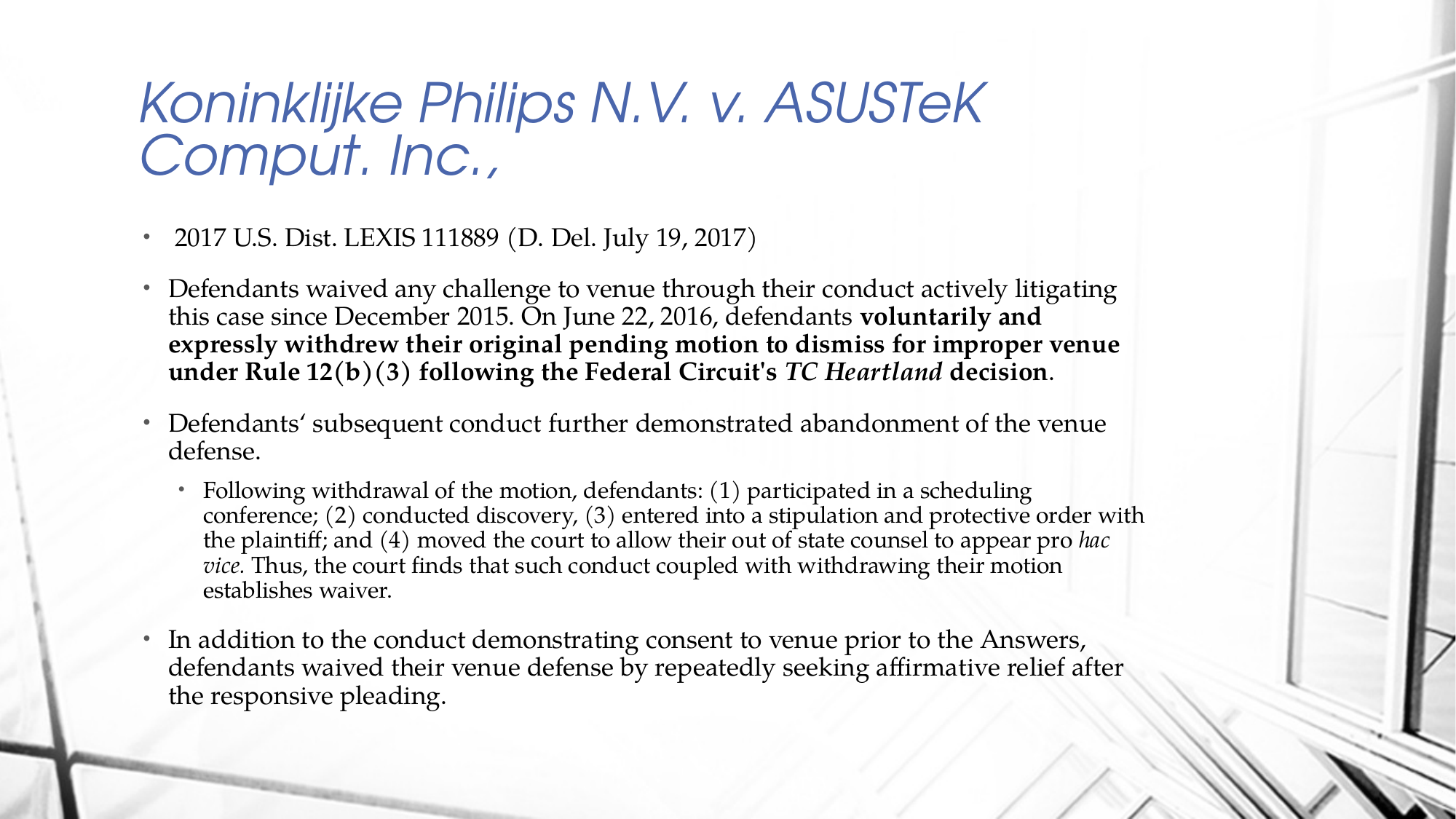

# Koninklijke Philips N.V. v. ASUSTeK Comput. Inc.,
 2017 U.S. Dist. LEXIS 111889 (D. Del. July 19, 2017)
Defendants waived any challenge to venue through their conduct actively litigating this case since December 2015. On June 22, 2016, defendants voluntarily and expressly withdrew their original pending motion to dismiss for improper venue under Rule 12(b)(3) following the Federal Circuit's TC Heartland decision.
Defendants‘ subsequent conduct further demonstrated abandonment of the venue defense.
Following withdrawal of the motion, defendants: (1) participated in a scheduling conference; (2) conducted discovery, (3) entered into a stipulation and protective order with the plaintiff; and (4) moved the court to allow their out of state counsel to appear pro hac vice. Thus, the court finds that such conduct coupled with withdrawing their motion establishes waiver.
In addition to the conduct demonstrating consent to venue prior to the Answers, defendants waived their venue defense by repeatedly seeking affirmative relief after the responsive pleading.